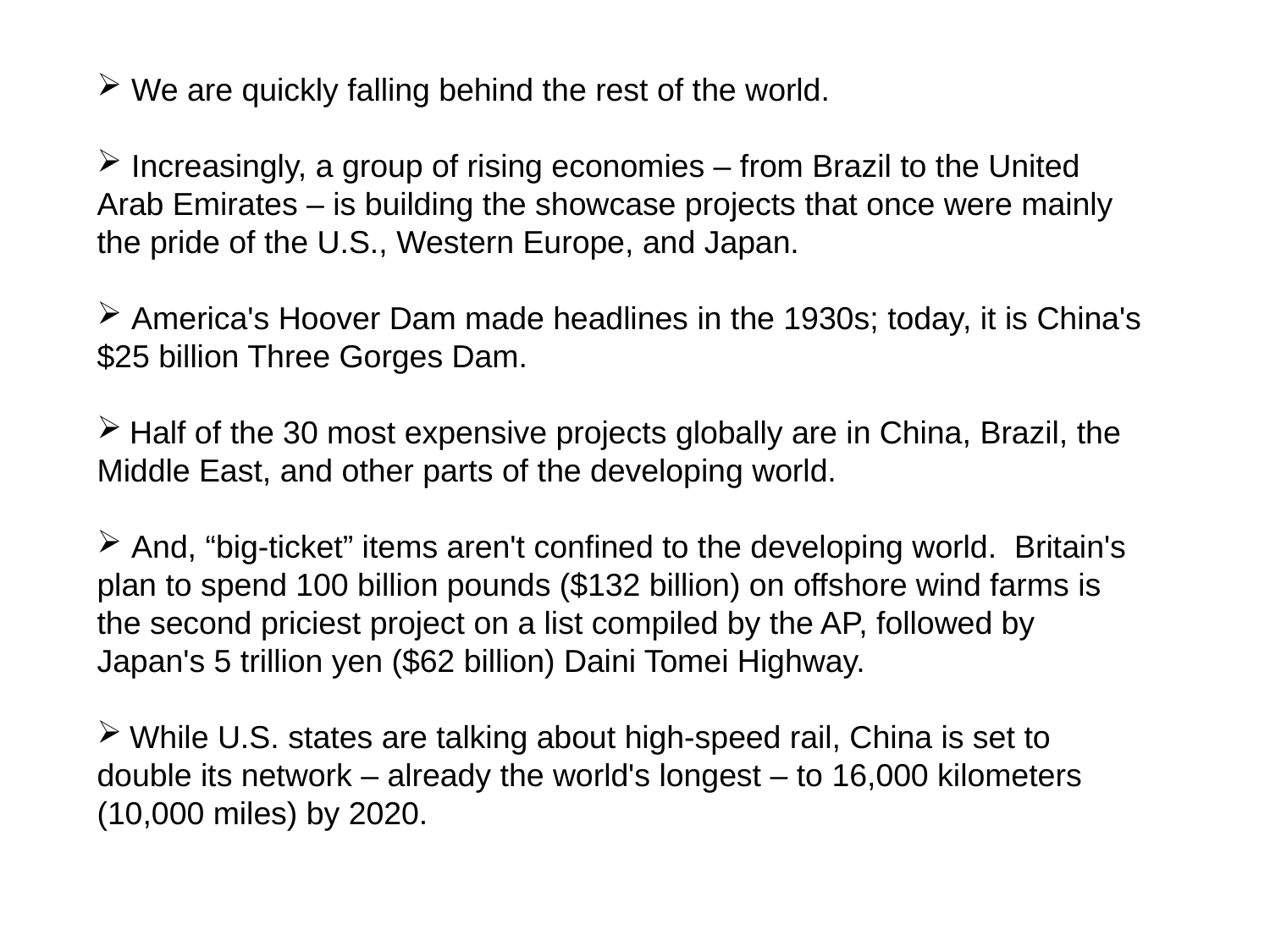

We are quickly falling behind the rest of the world.

 Increasingly, a group of rising economies – from Brazil to the United Arab Emirates – is building the showcase projects that once were mainly the pride of the U.S., Western Europe, and Japan.

 America's Hoover Dam made headlines in the 1930s; today, it is China's $25 billion Three Gorges Dam.

 Half of the 30 most expensive projects globally are in China, Brazil, the Middle East, and other parts of the developing world.

 And, “big-ticket” items aren't confined to the developing world.  Britain's plan to spend 100 billion pounds ($132 billion) on offshore wind farms is the second priciest project on a list compiled by the AP, followed by Japan's 5 trillion yen ($62 billion) Daini Tomei Highway.

 While U.S. states are talking about high-speed rail, China is set to double its network – already the world's longest – to 16,000 kilometers (10,000 miles) by 2020.